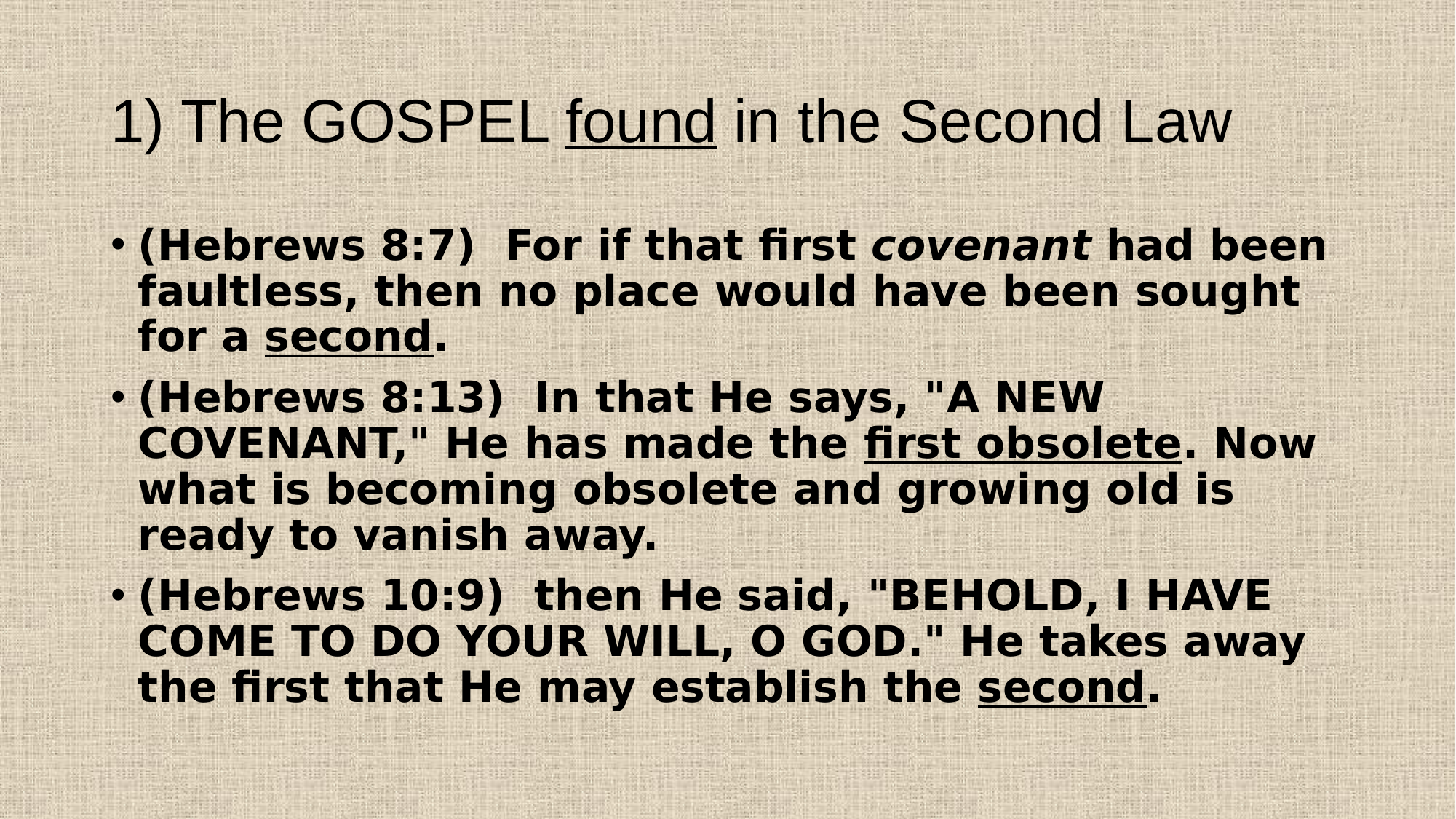

# 1) The GOSPEL found in the Second Law
(Hebrews 8:7)  For if that first covenant had been faultless, then no place would have been sought for a second.
(Hebrews 8:13)  In that He says, "A NEW COVENANT," He has made the first obsolete. Now what is becoming obsolete and growing old is ready to vanish away.
(Hebrews 10:9)  then He said, "BEHOLD, I HAVE COME TO DO YOUR WILL, O GOD." He takes away the first that He may establish the second.